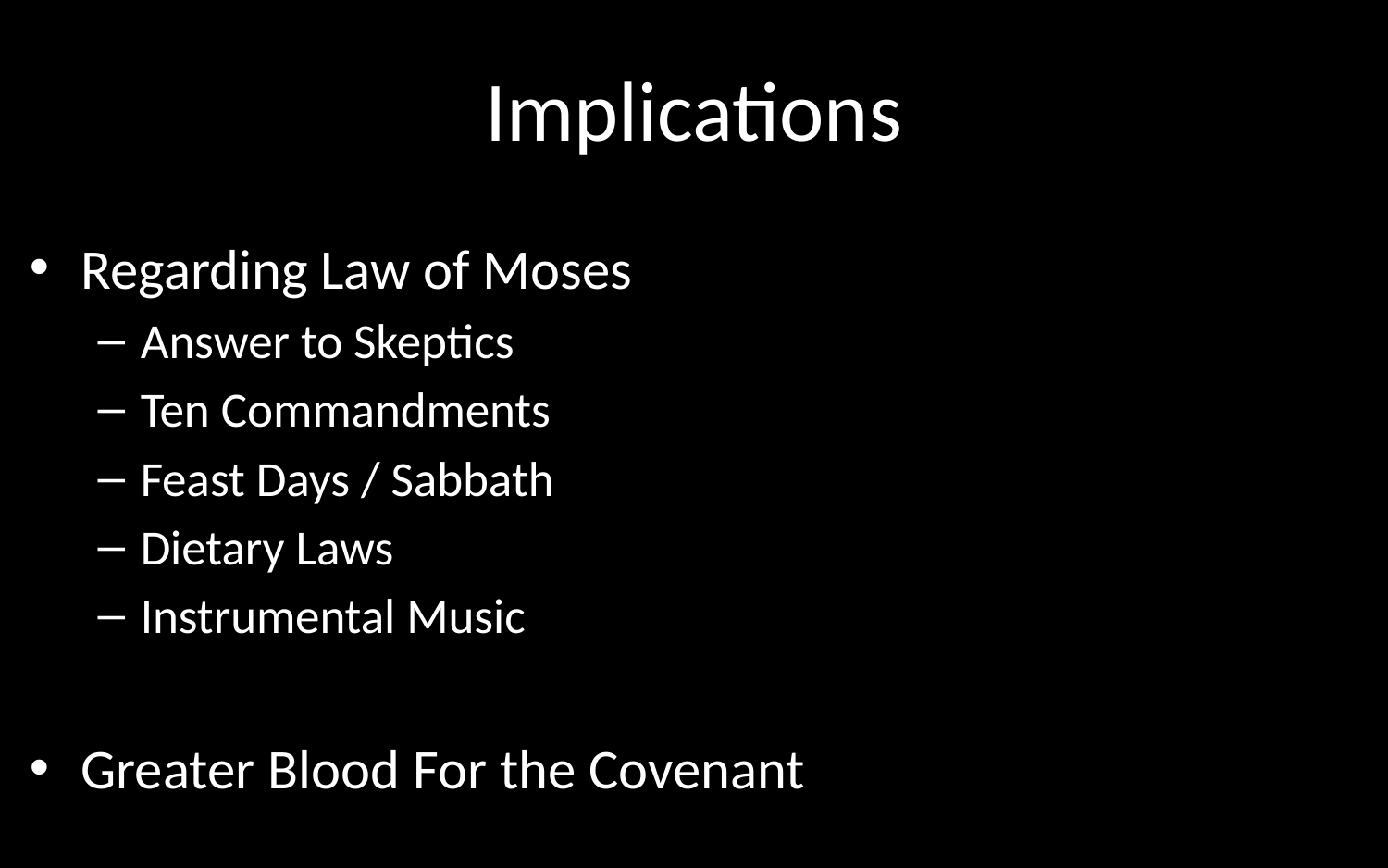

# Implications
Regarding Law of Moses
Answer to Skeptics
Ten Commandments
Feast Days / Sabbath
Dietary Laws
Instrumental Music

Greater Blood For the Covenant